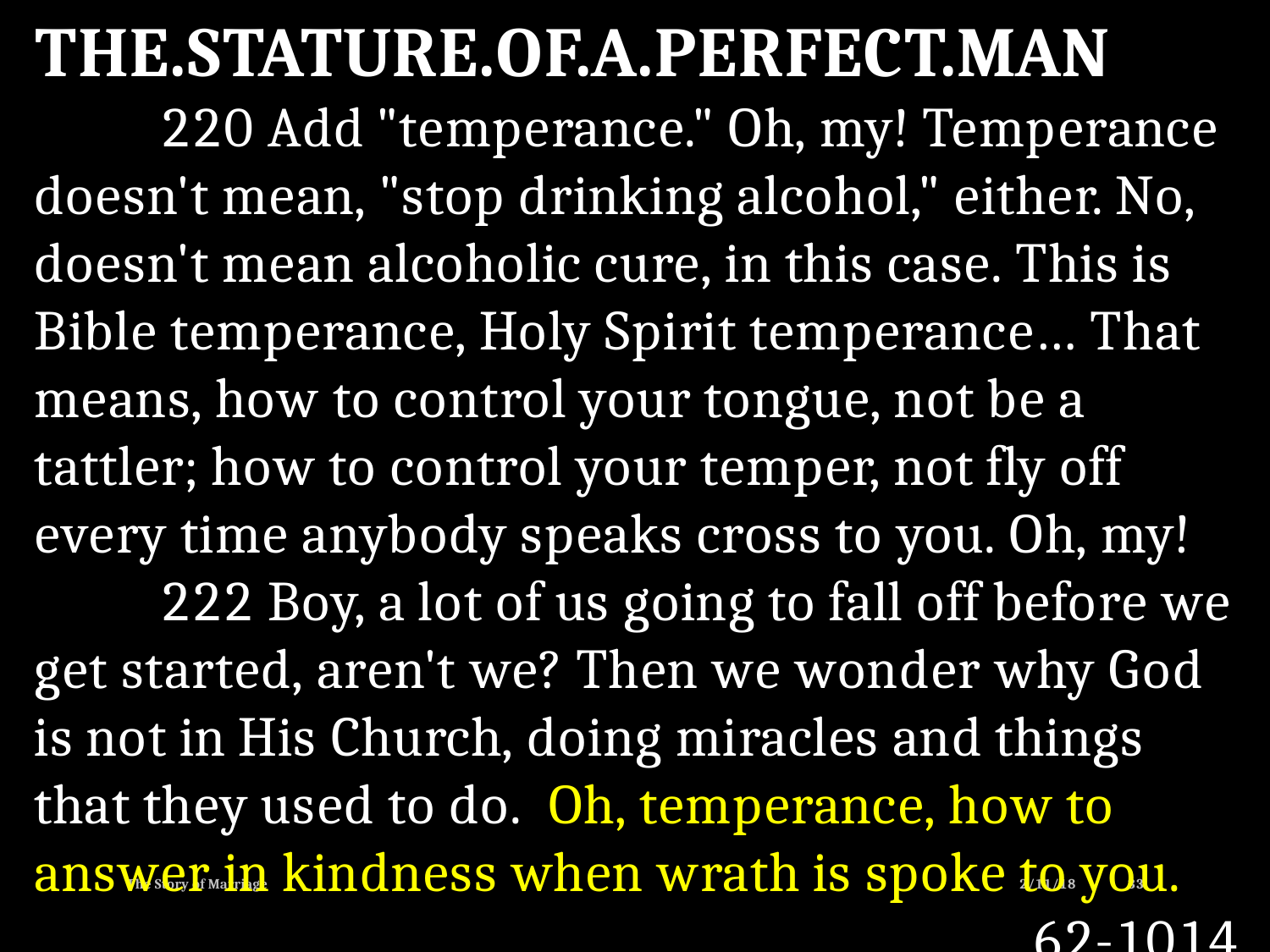

THE.STATURE.OF.A.PERFECT.MAN
	220 Add "temperance." Oh, my! Temperance doesn't mean, "stop drinking alcohol," either. No, doesn't mean alcoholic cure, in this case. This is Bible temperance, Holy Spirit temperance… That means, how to control your tongue, not be a tattler; how to control your temper, not fly off every time anybody speaks cross to you. Oh, my!
	222 Boy, a lot of us going to fall off before we get started, aren't we? Then we wonder why God is not in His Church, doing miracles and things that they used to do.  Oh, temperance, how to answer in kindness when wrath is spoke to you.
62-1014
The Story of Marriage
2/11/18
33